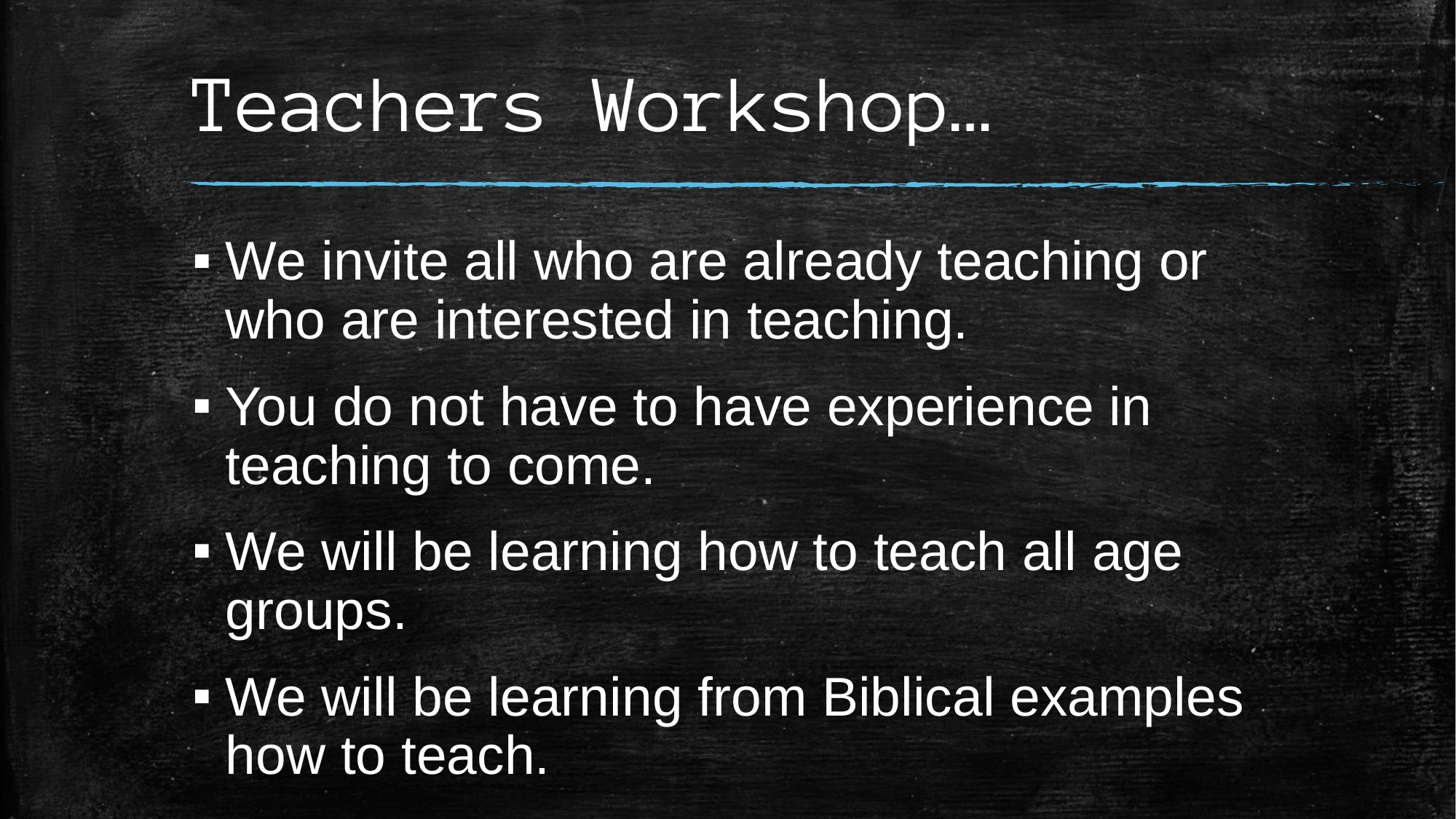

# Teachers Workshop…
We invite all who are already teaching or who are interested in teaching.
You do not have to have experience in teaching to come.
We will be learning how to teach all age groups.
We will be learning from Biblical examples how to teach.